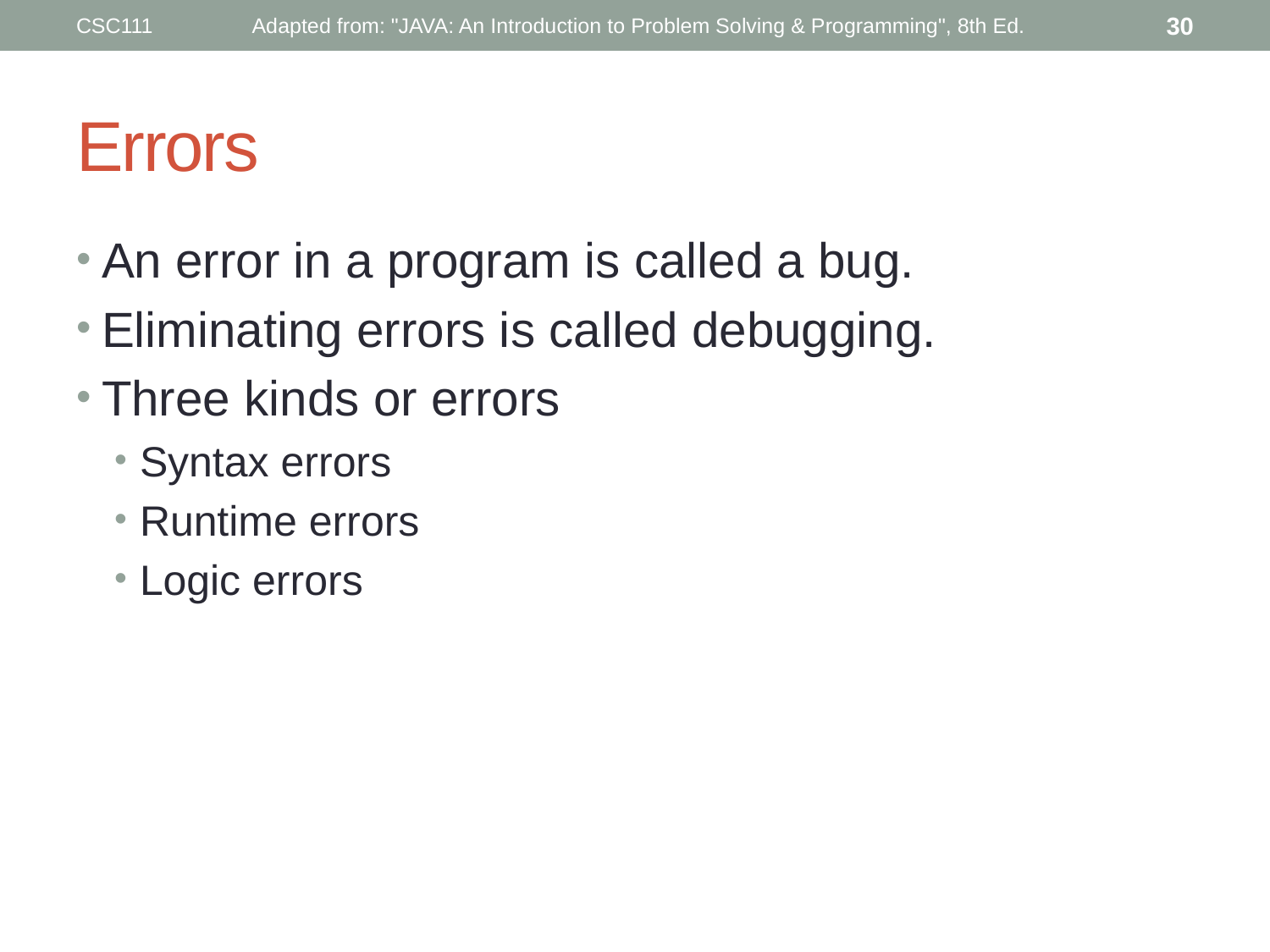

CSC111
Adapted from: "JAVA: An Introduction to Problem Solving & Programming", 8th Ed.
30
# Errors
An error in a program is called a bug.
Eliminating errors is called debugging.
Three kinds or errors
Syntax errors
Runtime errors
Logic errors